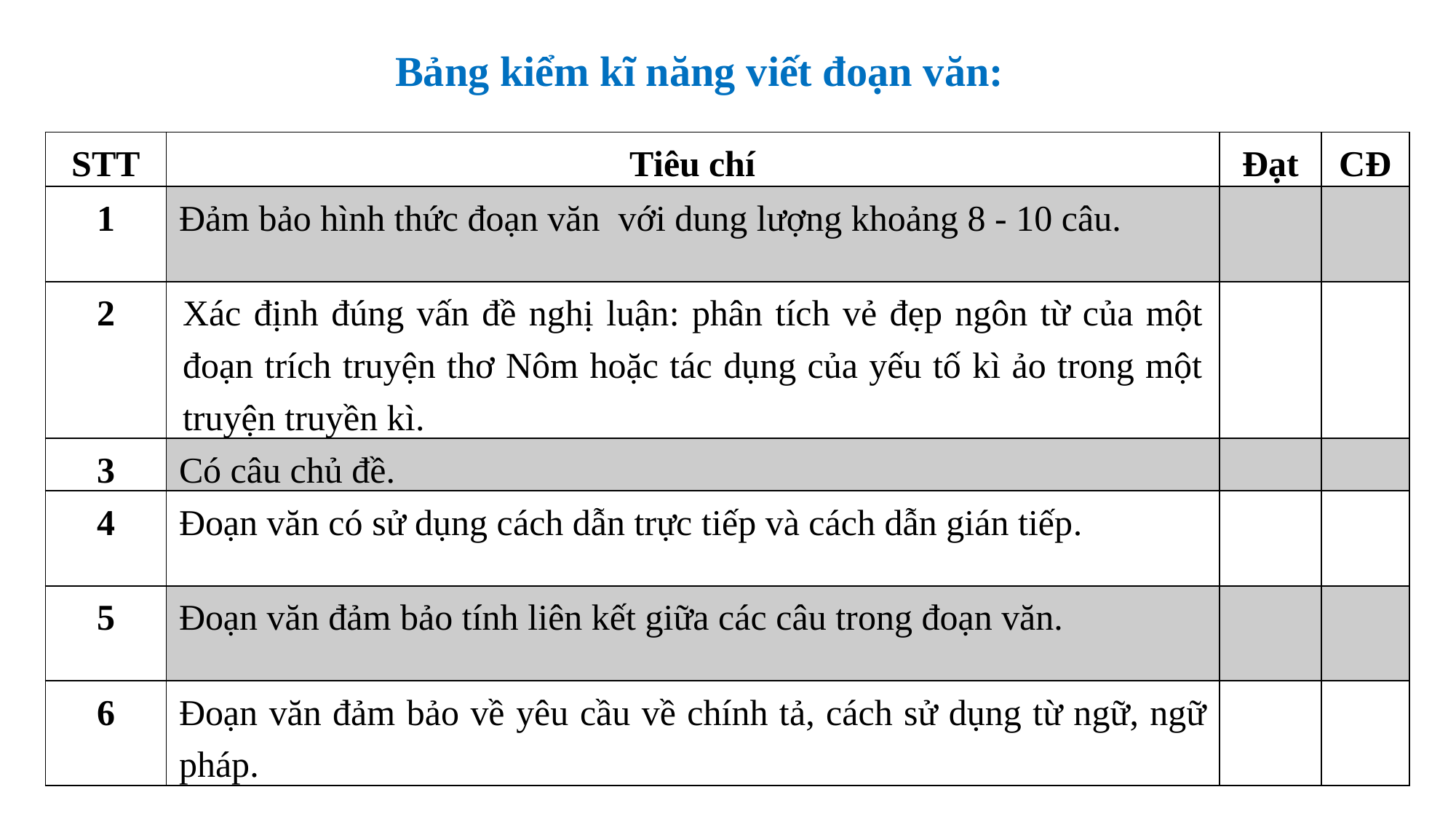

Bảng kiểm kĩ năng viết đoạn văn:
| STT | Tiêu chí | Đạt | CĐ |
| --- | --- | --- | --- |
| 1 | Đảm bảo hình thức đoạn văn với dung lượng khoảng 8 - 10 câu. |  |  |
| 2 | Xác định đúng vấn đề nghị luận: phân tích vẻ đẹp ngôn từ của một đoạn trích truyện thơ Nôm hoặc tác dụng của yếu tố kì ảo trong một truyện truyền kì. |  |  |
| 3 | Có câu chủ đề. |  |  |
| 4 | Đoạn văn có sử dụng cách dẫn trực tiếp và cách dẫn gián tiếp. |  |  |
| 5 | Đoạn văn đảm bảo tính liên kết giữa các câu trong đoạn văn. |  |  |
| 6 | Đoạn văn đảm bảo về yêu cầu về chính tả, cách sử dụng từ ngữ, ngữ pháp. |  |  |